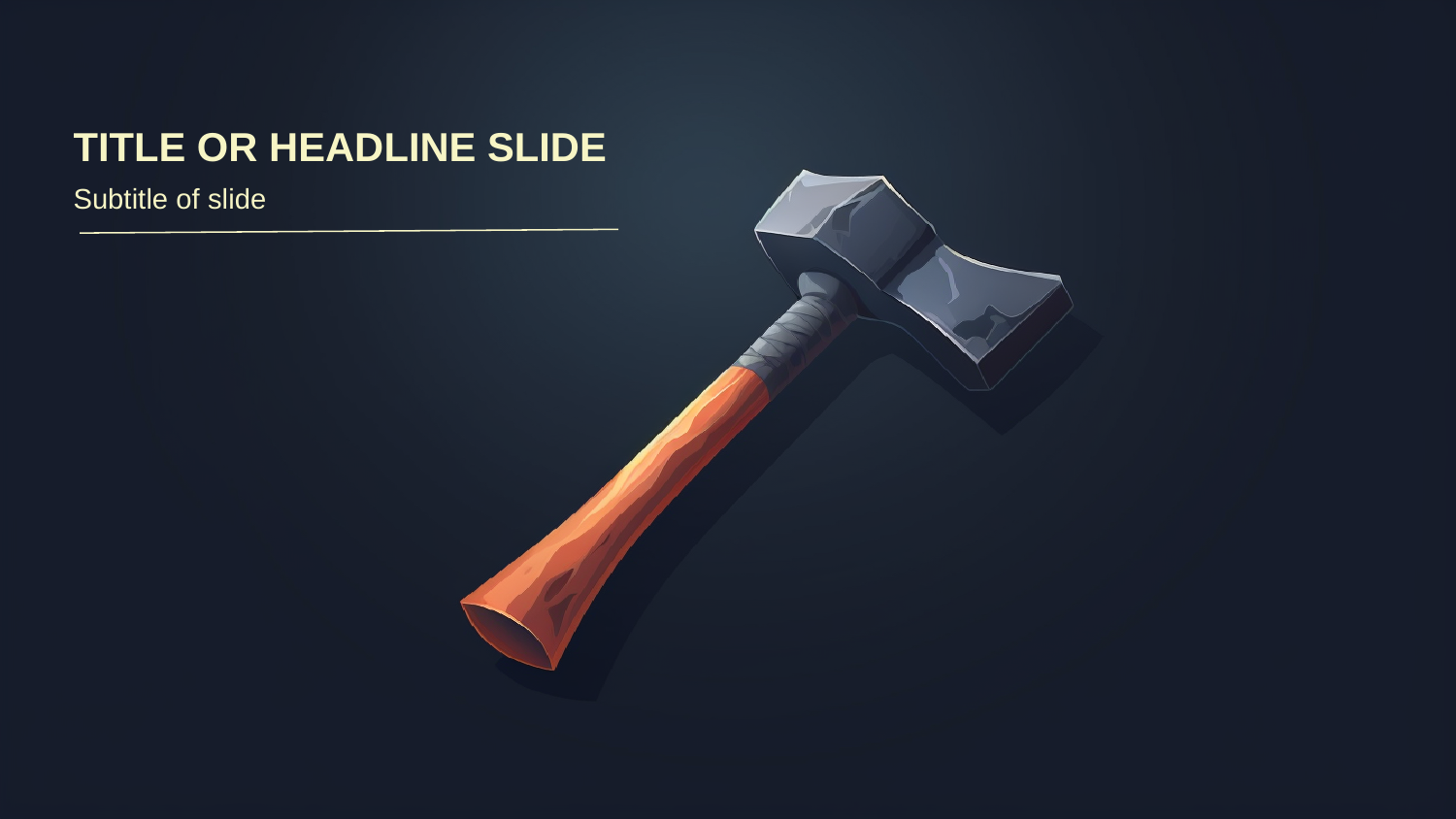

# TITLE OR HEADLINE SLIDE
Subtitle of slide